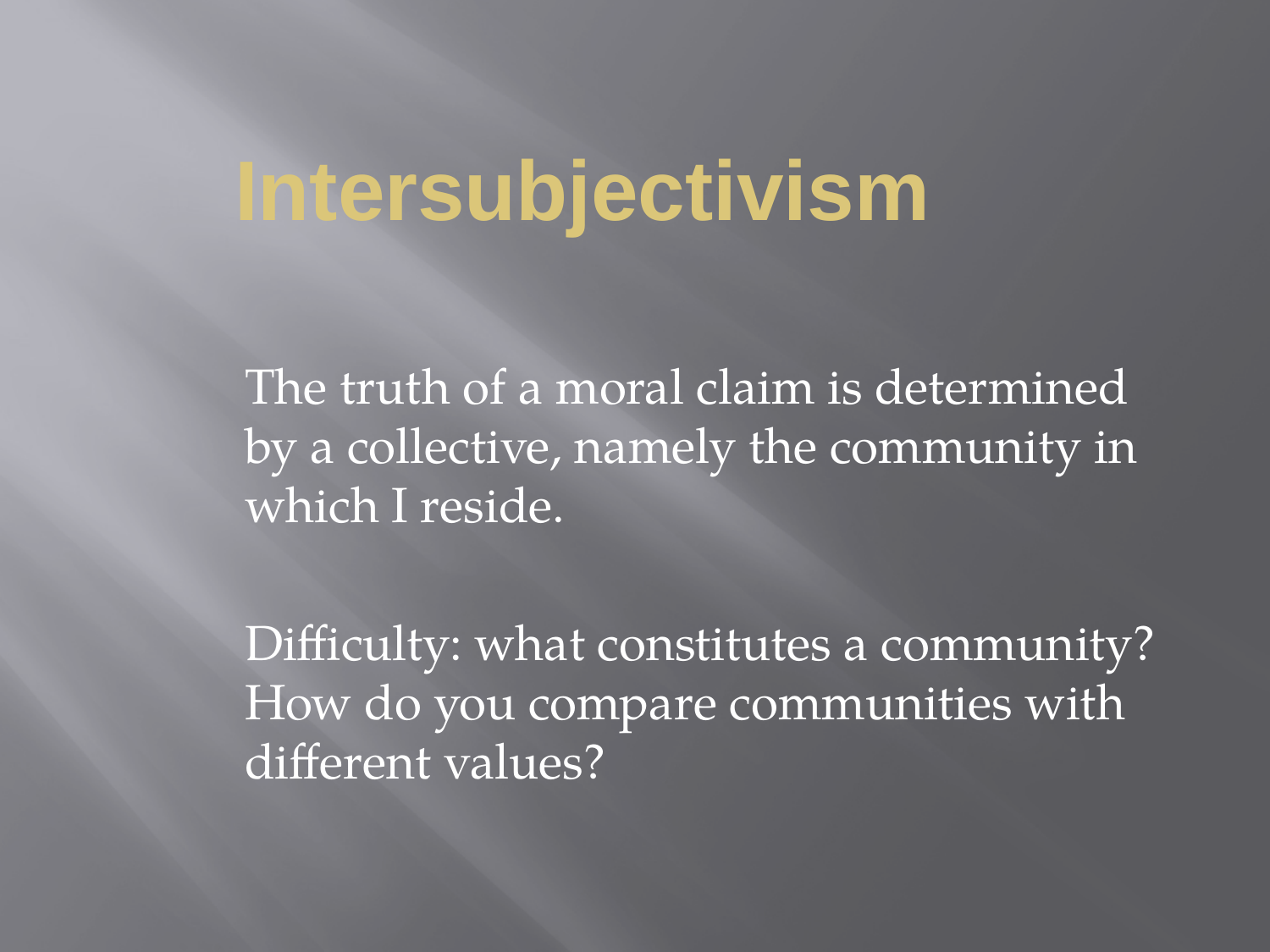

# Intersubjectivism
The truth of a moral claim is determined by a collective, namely the community in which I reside.

Difficulty: what constitutes a community? How do you compare communities with different values?